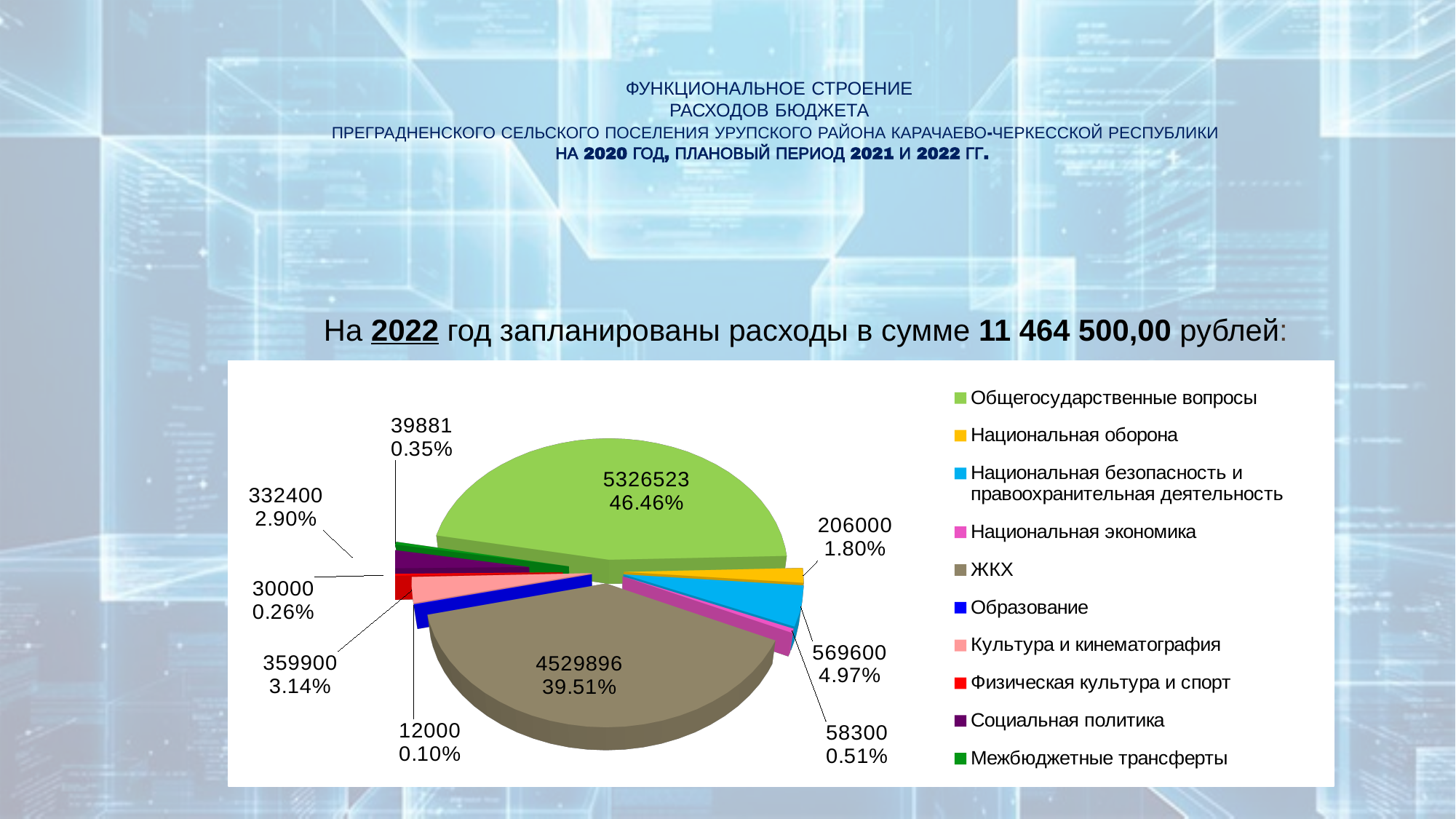

# ФУНКЦИОНАЛЬНОЕ СТРОЕНИЕ РАСХОДОВ БЮДЖЕТА Преградненского сельского поселения урупского района карачаево-черкесской Республики на 2020 год, плановый период 2021 и 2022 гг.
На 2022 год запланированы расходы в сумме 11 464 500,00 рублей:

[unsupported chart]